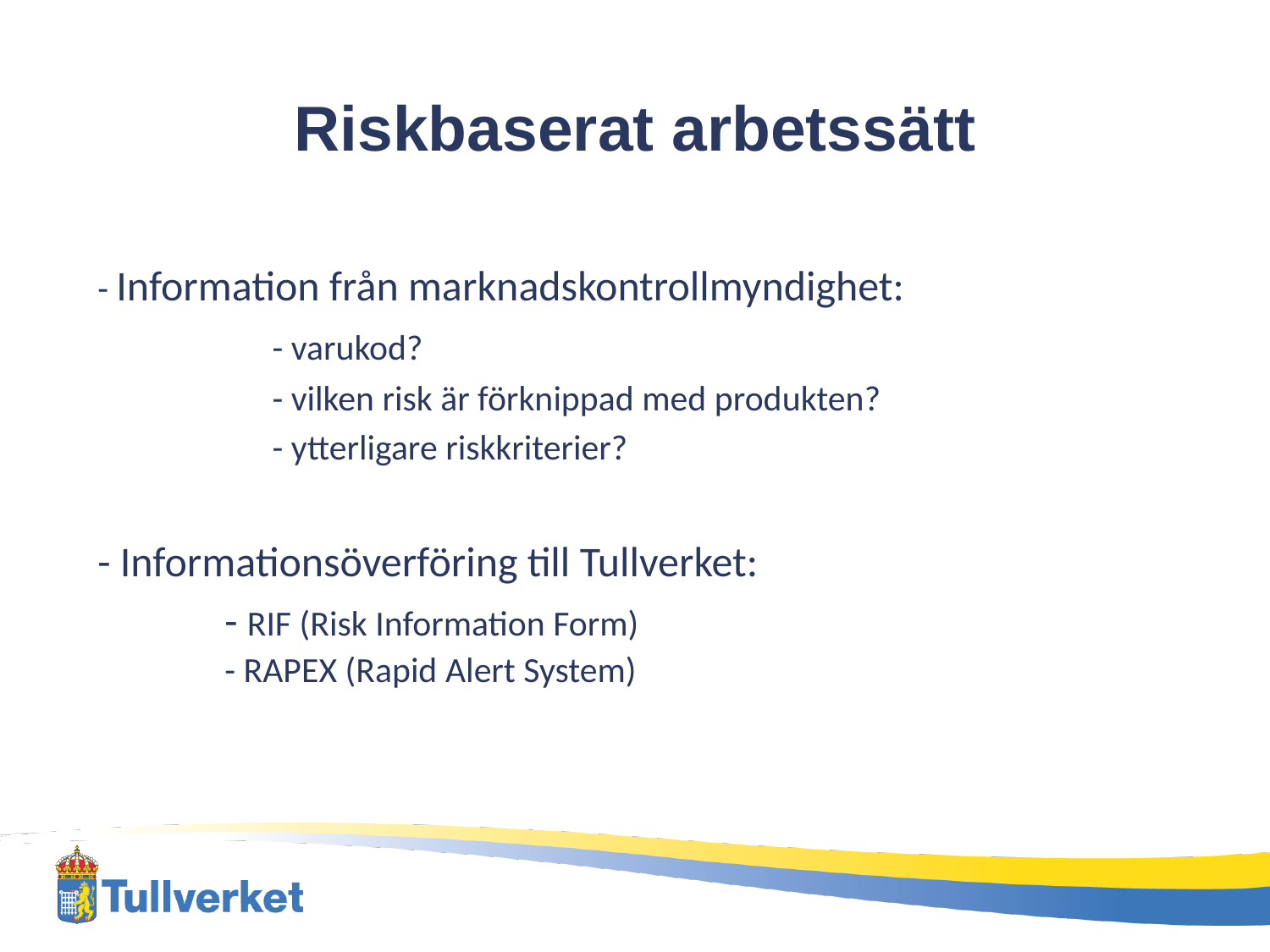

# Riskbaserat arbetssätt

- Information från marknadskontrollmyndighet:
		- varukod?
		- vilken risk är förknippad med produkten?
		- ytterligare riskkriterier?

- Informationsöverföring till Tullverket:
	- RIF (Risk Information Form)
	- RAPEX (Rapid Alert System)